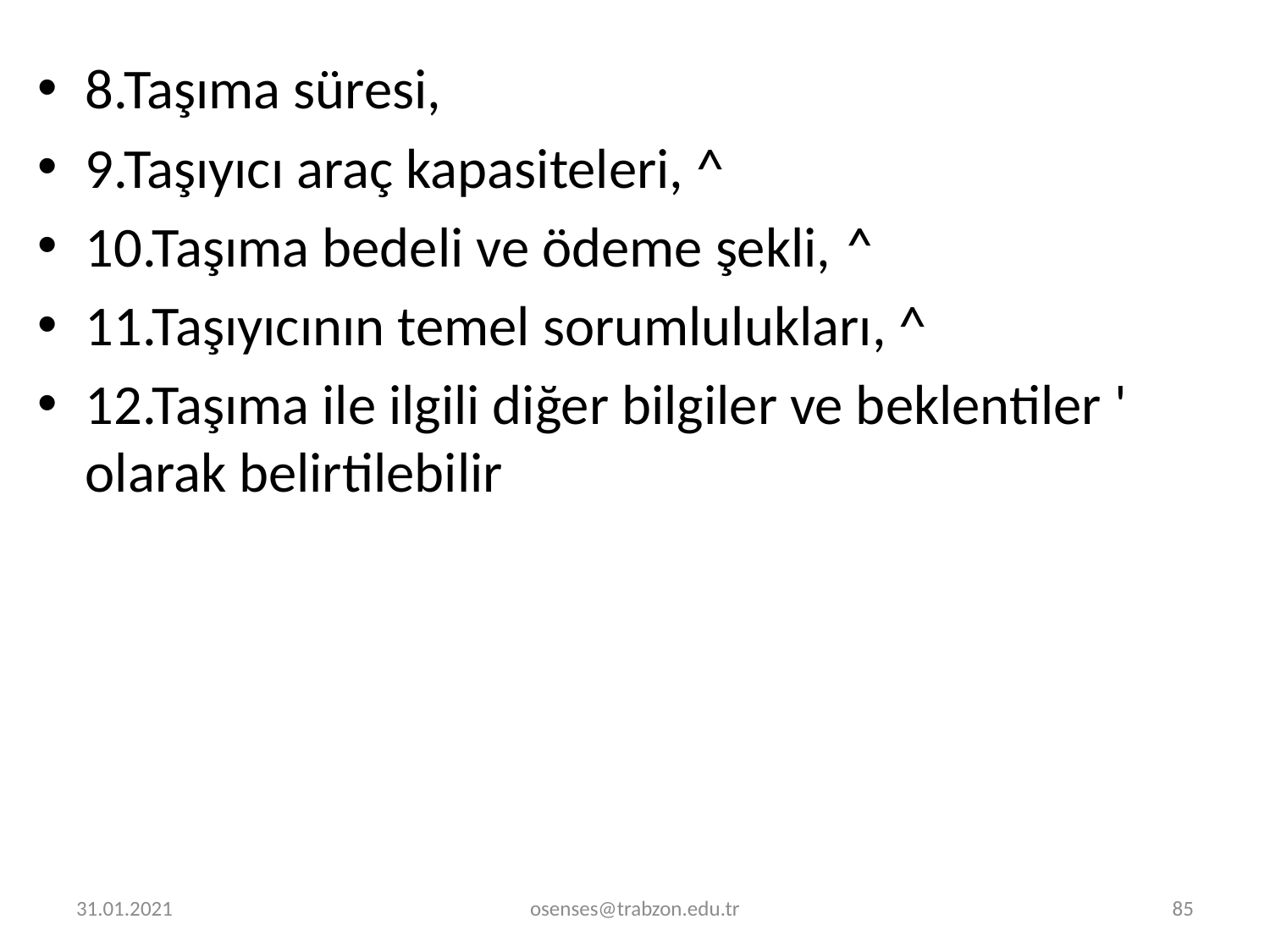

8.Taşıma süresi,
9.Taşıyıcı araç kapasiteleri, ^
10.Taşıma bedeli ve ödeme şekli, ^
11.Taşıyıcının temel sorumlulukları, ^
12.Taşıma ile ilgili diğer bilgiler ve beklentiler ' olarak belirtilebilir
31.01.2021
osenses@trabzon.edu.tr
85